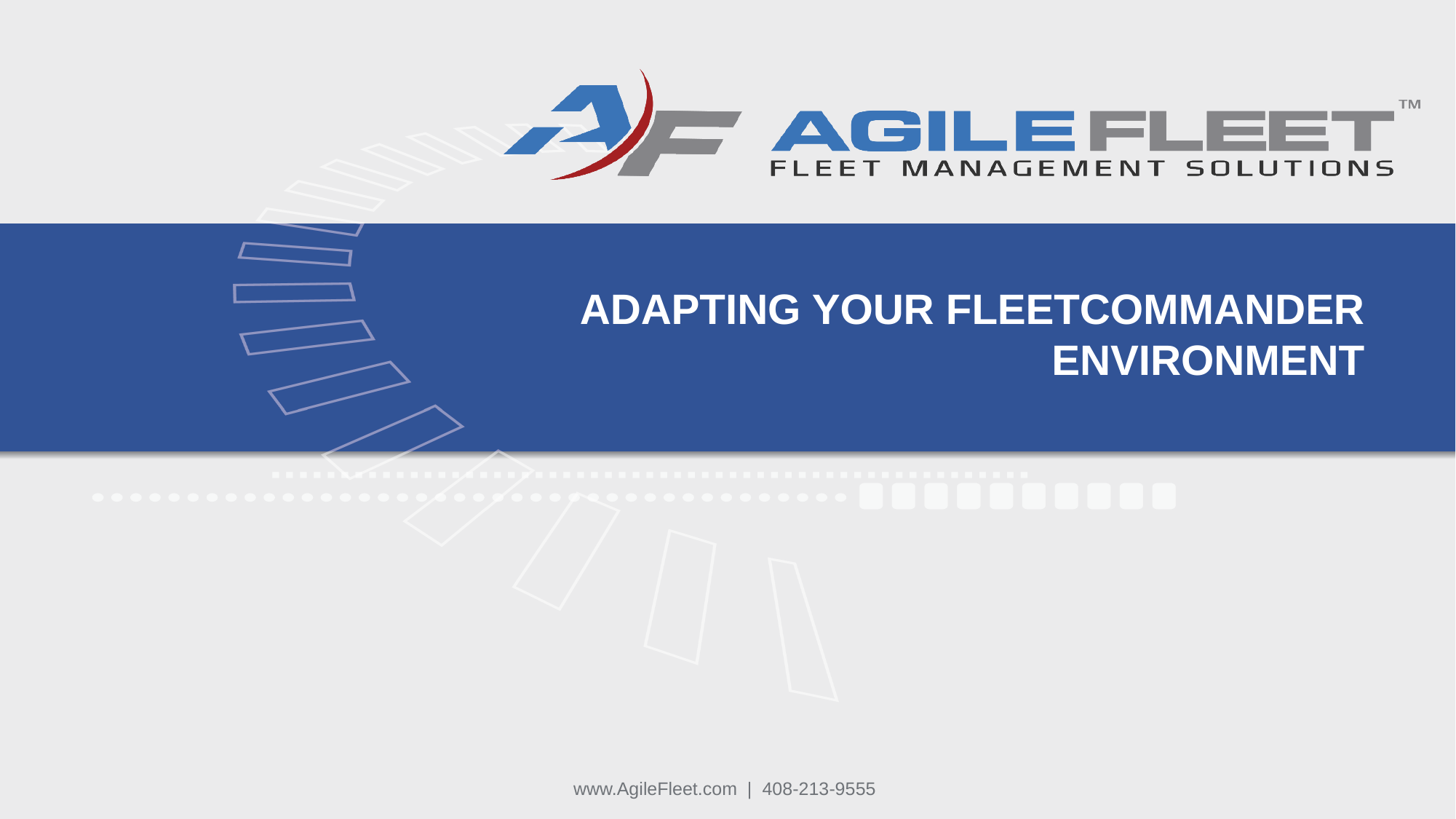

# Adapting your FleetCommander environment
www.AgileFleet.com  |  408-213-9555